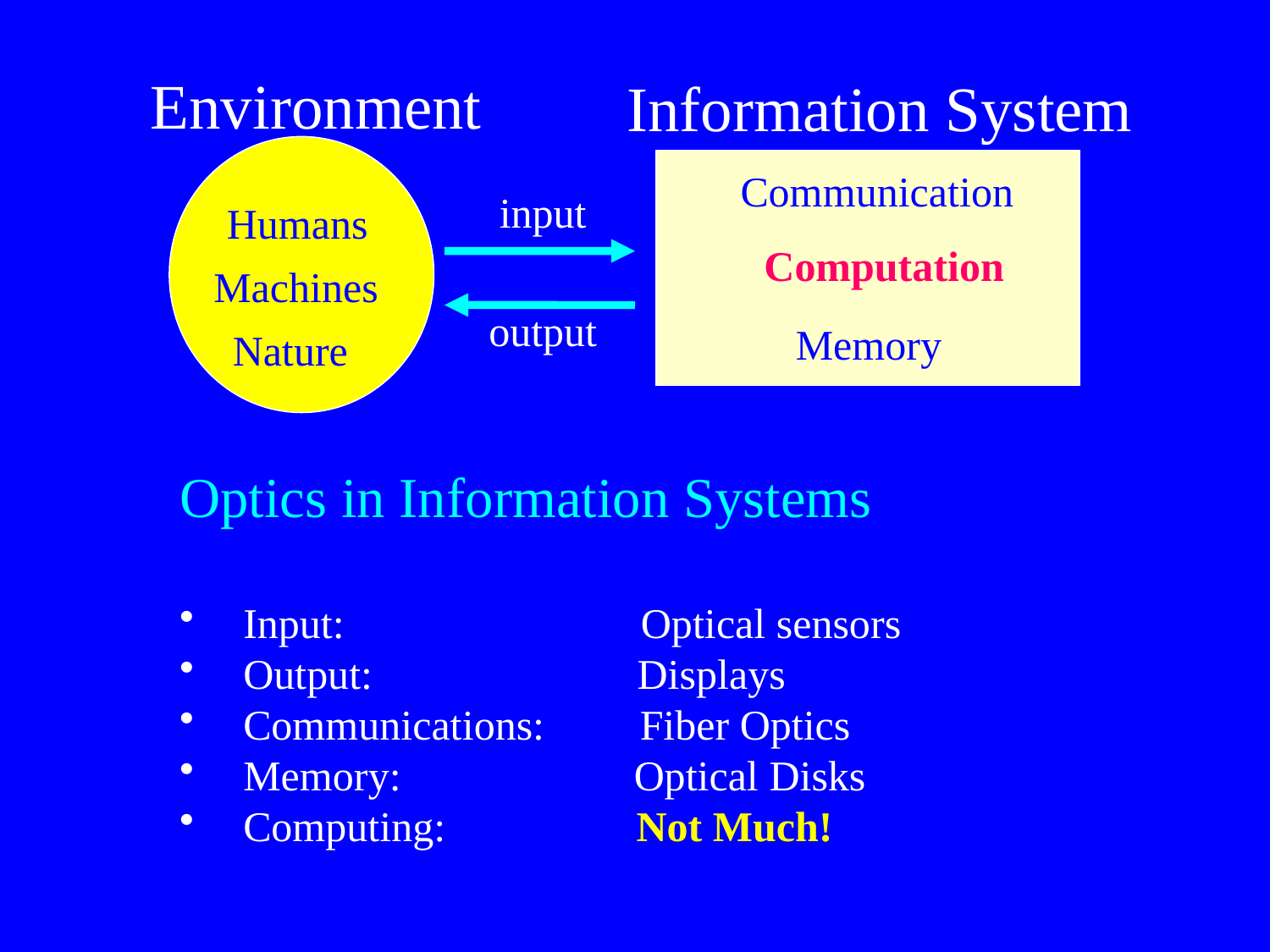

Environment
Information System

Communication
input
Humans
Computation

Machines
output

Memory
Nature
Optics in Information Systems

Input:                            Optical sensors
Output:                         Displays
Communications:         Fiber Optics
Memory:                      Optical Disks
Computing:                  Not Much!